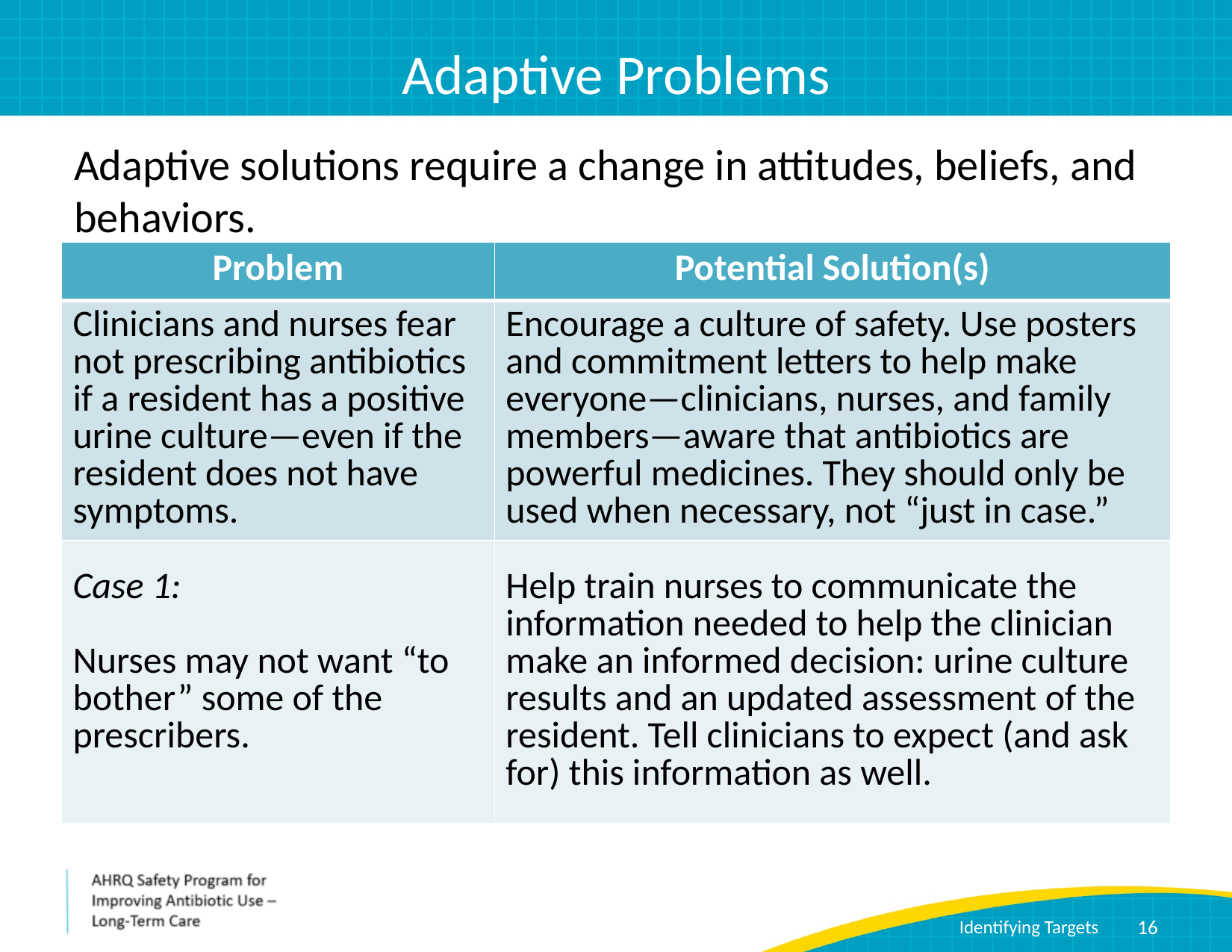

# Adaptive Problems
Adaptive solutions require a change in attitudes, beliefs, and behaviors.
| Problem | Potential Solution(s) |
| --- | --- |
| Clinicians and nurses fear not prescribing antibiotics if a resident has a positive urine culture—even if the resident does not have symptoms. | Encourage a culture of safety. Use posters and commitment letters to help make everyone—clinicians, nurses, and family members—aware that antibiotics are powerful medicines. They should only be used when necessary, not “just in case.” |
| Case 1: Nurses may not want “to bother” some of the prescribers. | Help train nurses to communicate the information needed to help the clinician make an informed decision: urine culture results and an updated assessment of the resident. Tell clinicians to expect (and ask for) this information as well. |
16